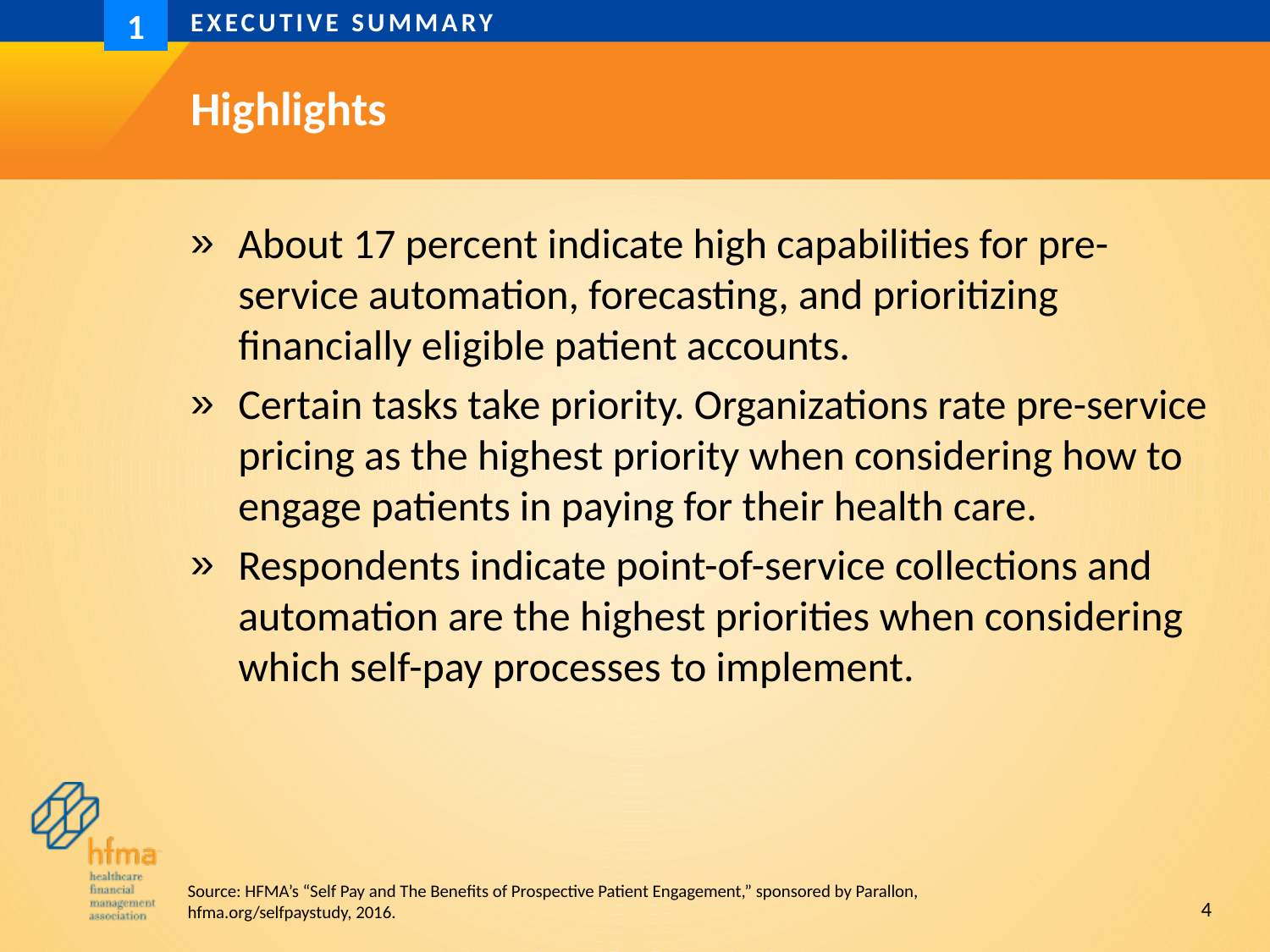

Executive Summary
1
# Highlights

About 17 percent indicate high capabilities for pre-service automation, forecasting, and prioritizing financially eligible patient accounts.
Certain tasks take priority. Organizations rate pre-service pricing as the highest priority when considering how to engage patients in paying for their health care.
Respondents indicate point-of-service collections and automation are the highest priorities when considering which self-pay processes to implement.

Source: HFMA’s “Self Pay and The Benefits of Prospective Patient Engagement,” sponsored by Parallon, hfma.org/selfpaystudy, 2016.
4